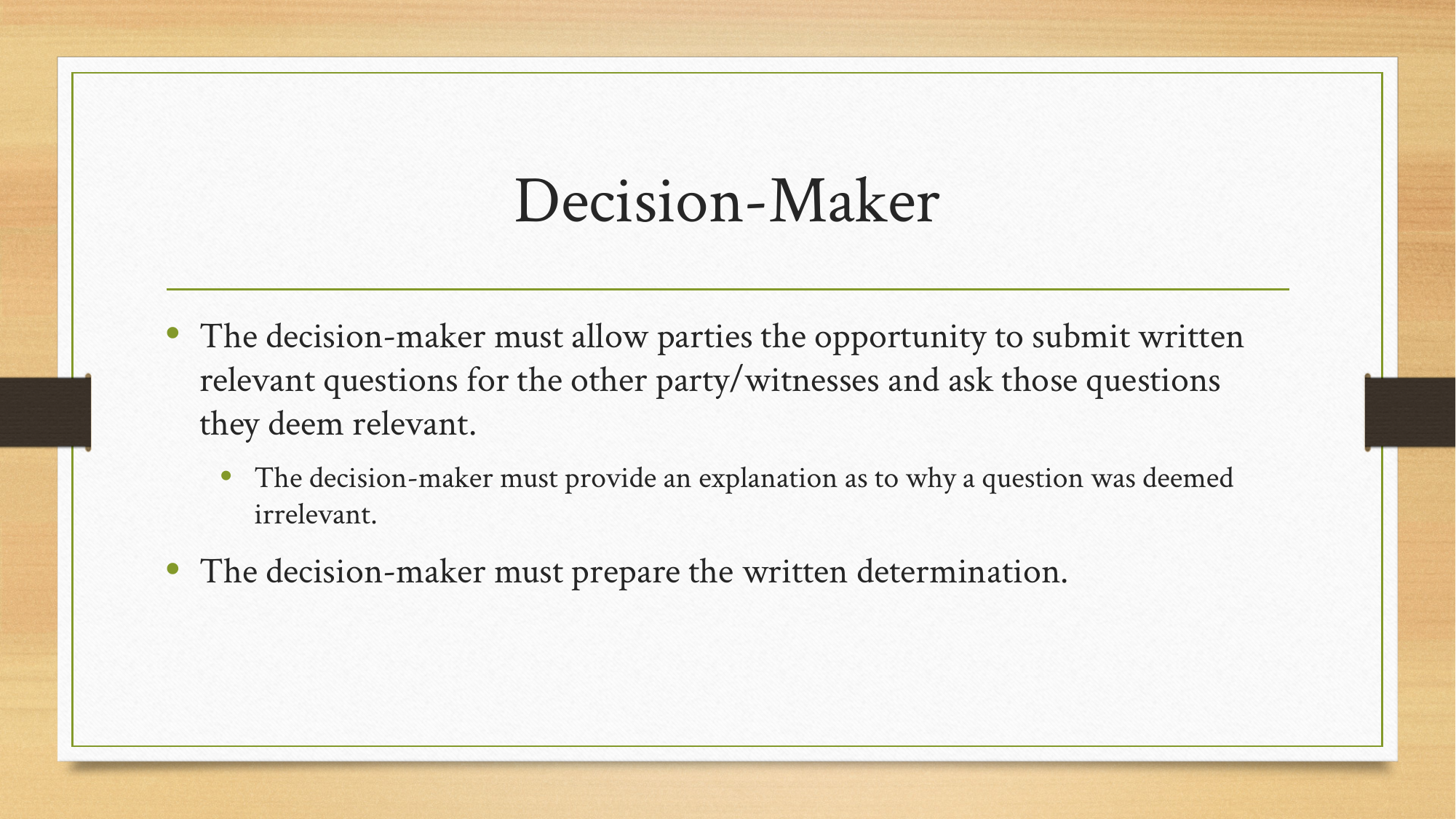

# Decision-Maker
The decision-maker must allow parties the opportunity to submit written relevant questions for the other party/witnesses and ask those questions they deem relevant.
The decision-maker must provide an explanation as to why a question was deemed irrelevant.
The decision-maker must prepare the written determination.